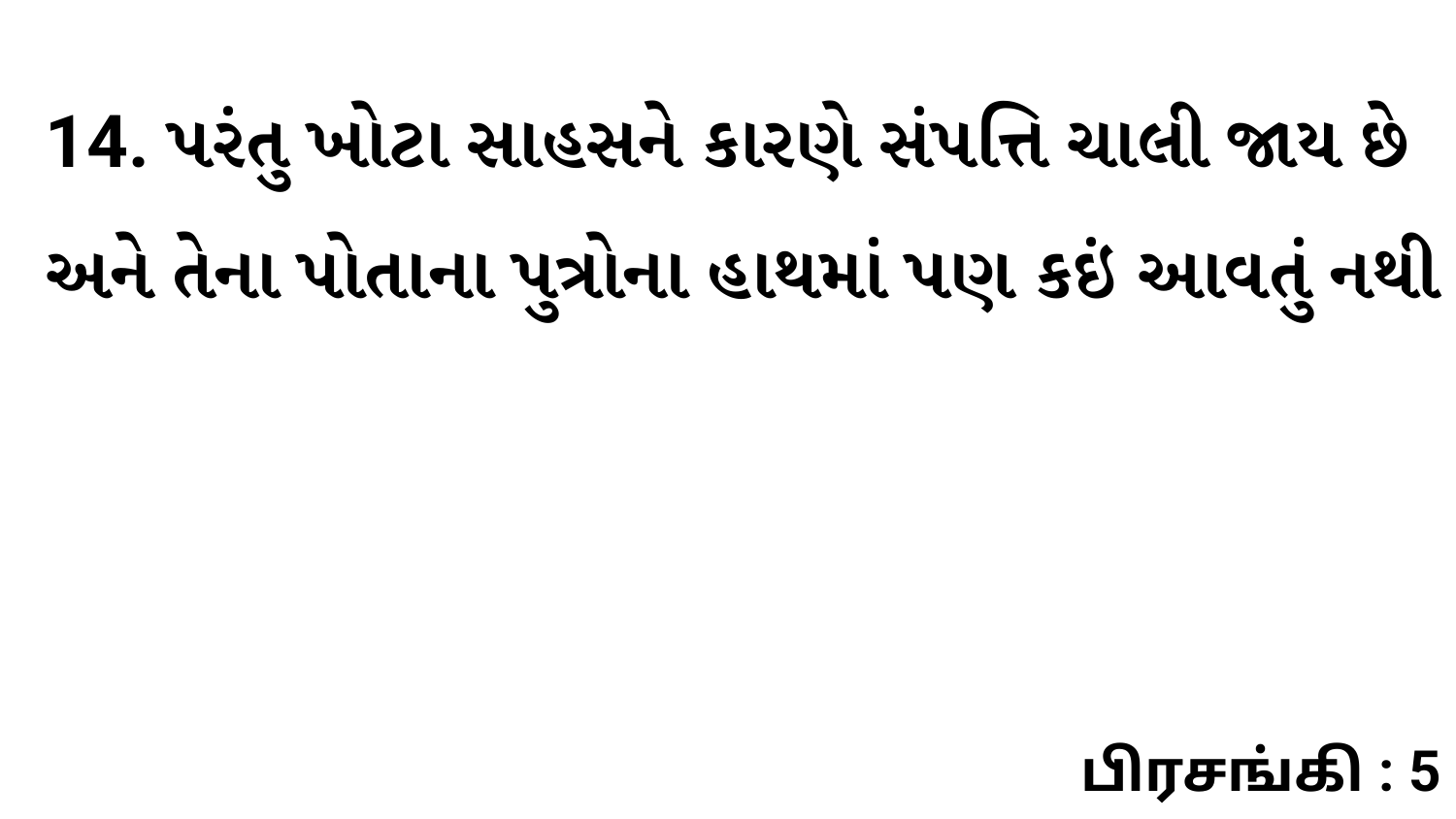

14. પરંતુ ખોટા સાહસને કારણે સંપત્તિ ચાલી જાય છે અને તેના પોતાના પુત્રોના હાથમાં પણ કઇં આવતું નથી
பிரசங்கி : 5